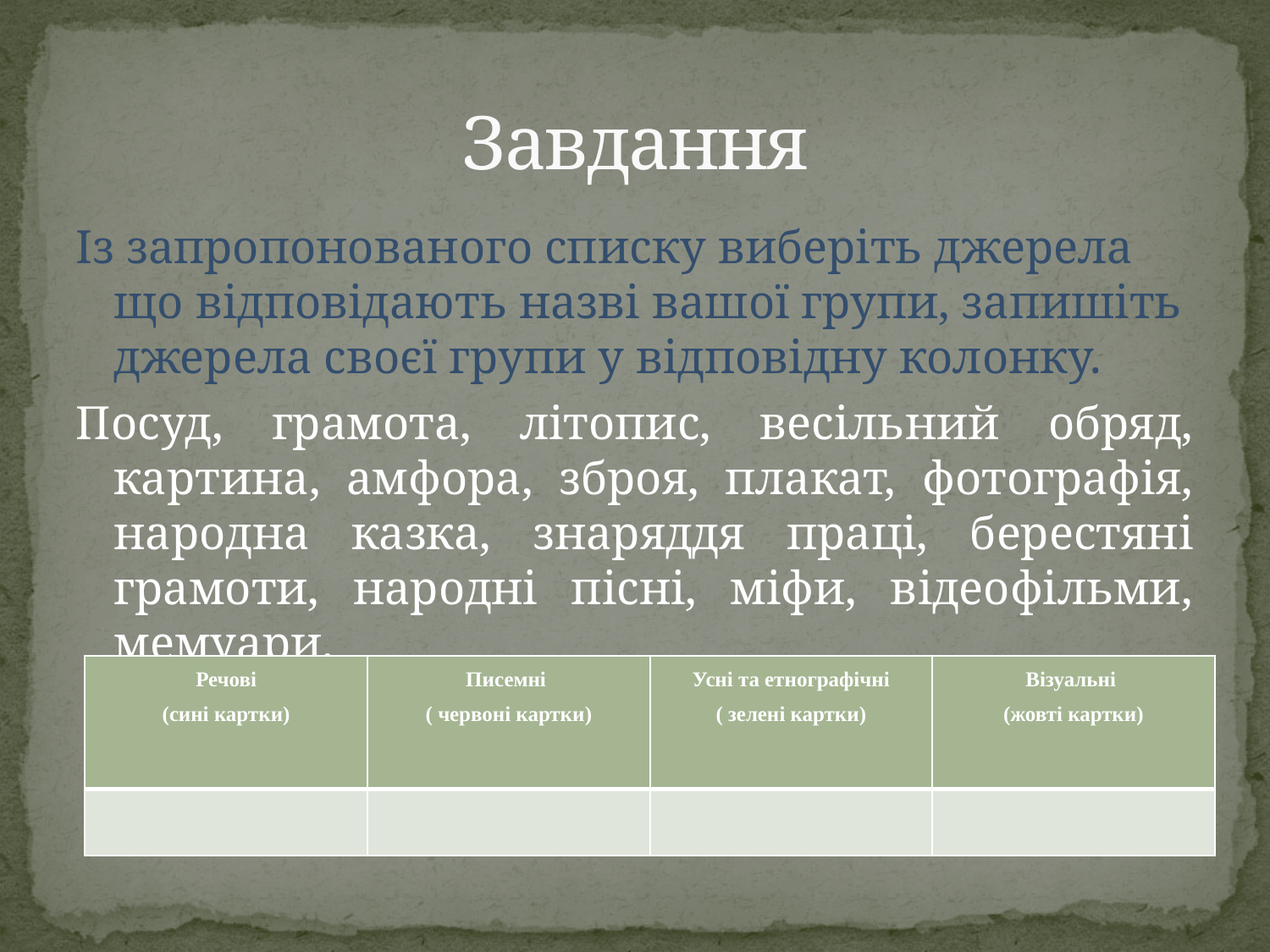

# Завдання
Із запропонованого списку виберіть джерела що відповідають назві вашої групи, запишіть джерела своєї групи у відповідну колонку.
Посуд, грамота, літопис, весільний обряд, картина, амфора, зброя, плакат, фотографія, народна казка, знаряддя праці, берестяні грамоти, народні пісні, міфи, відеофільми, мемуари.

| Речові (сині картки) | Писемні ( червоні картки) | Усні та етнографічні ( зелені картки) | Візуальні (жовті картки) |
| --- | --- | --- | --- |
|  |  |  |  |